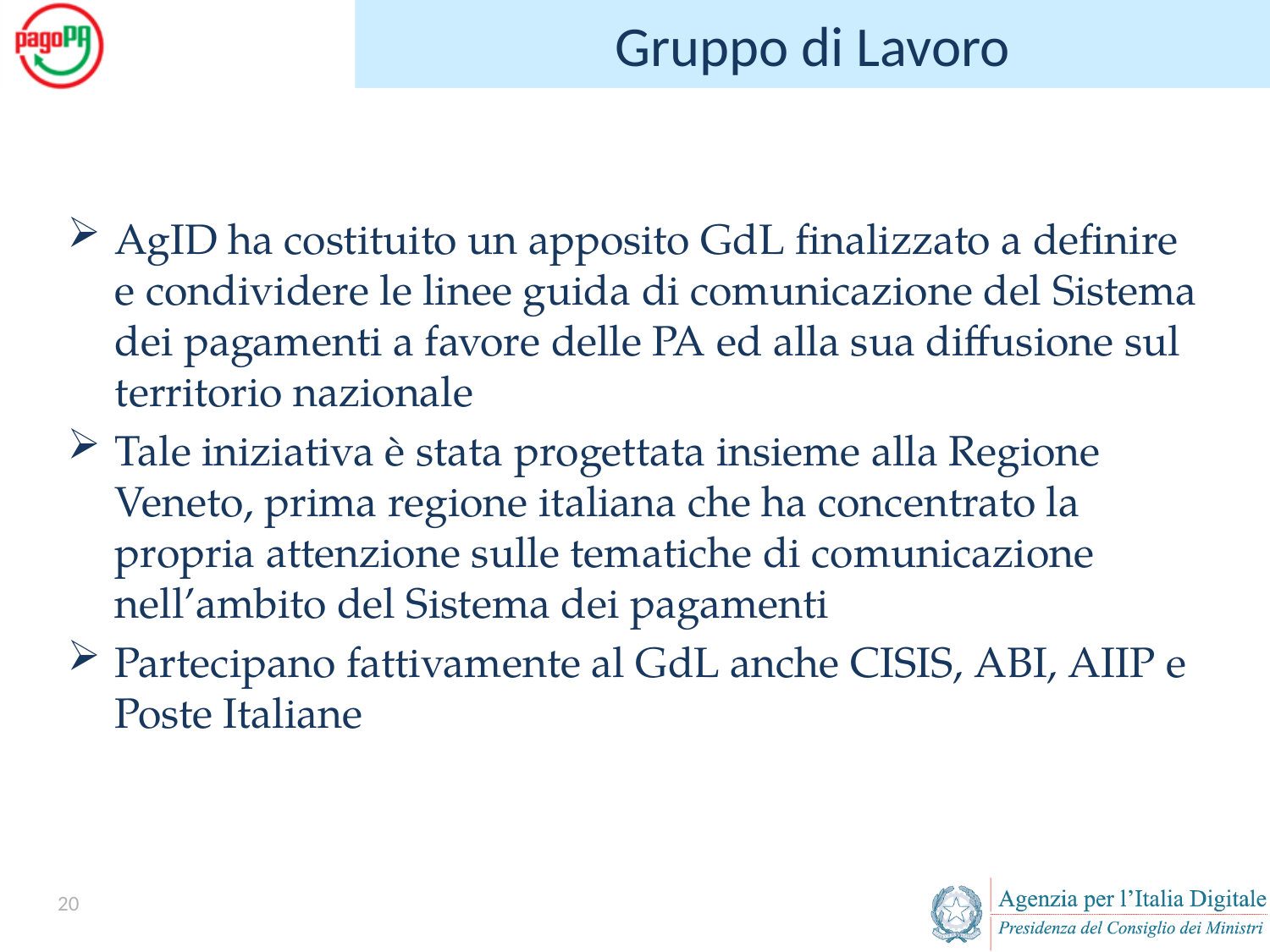

# Gruppo di Lavoro
AgID ha costituito un apposito GdL finalizzato a definire e condividere le linee guida di comunicazione del Sistema dei pagamenti a favore delle PA ed alla sua diffusione sul territorio nazionale
Tale iniziativa è stata progettata insieme alla Regione Veneto, prima regione italiana che ha concentrato la propria attenzione sulle tematiche di comunicazione nell’ambito del Sistema dei pagamenti
Partecipano fattivamente al GdL anche CISIS, ABI, AIIP e Poste Italiane
20